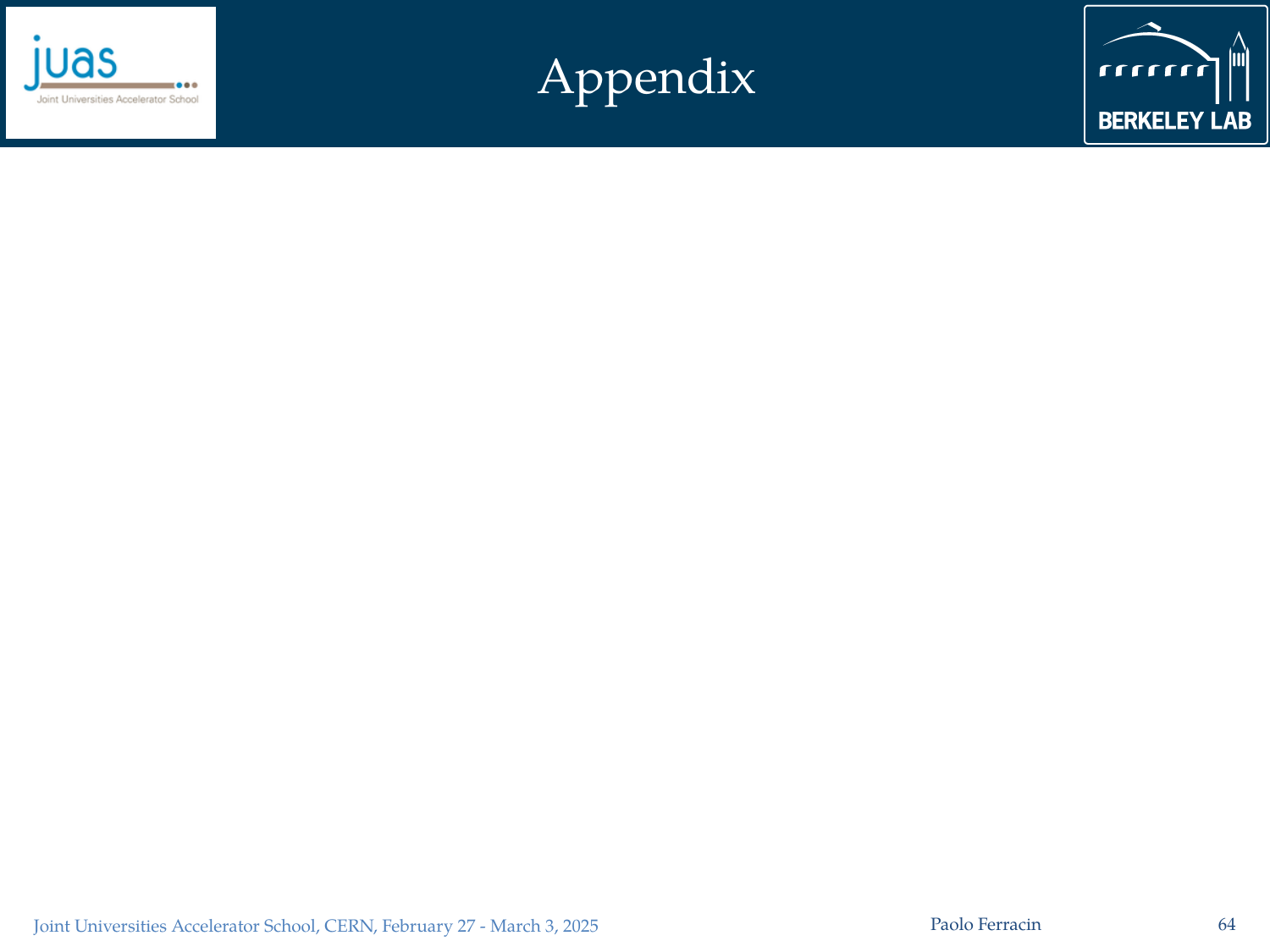

# Appendix

Paolo Ferracin
64
Joint Universities Accelerator School, CERN, February 27 - March 3, 2025